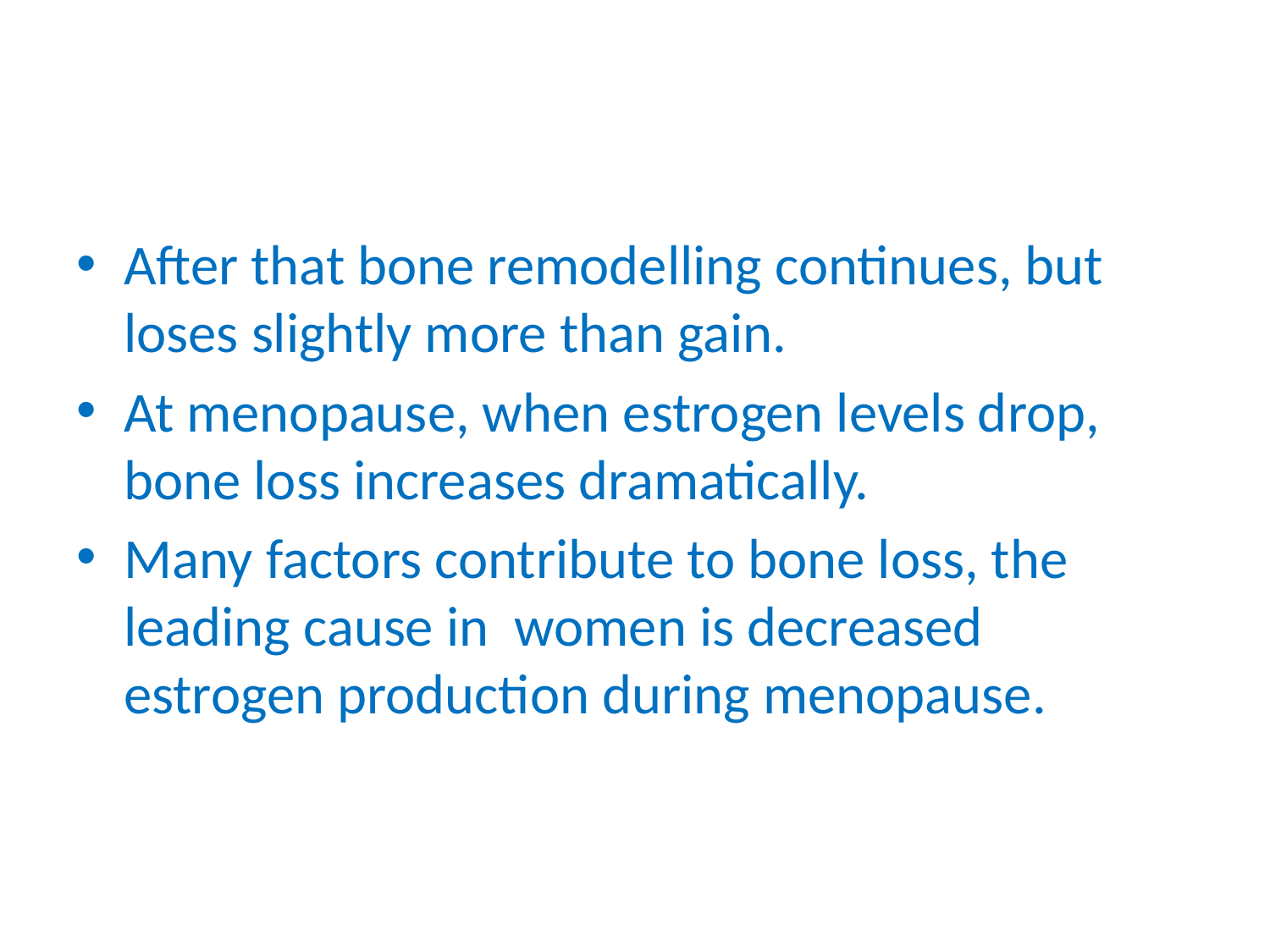

After that bone remodelling continues, but loses slightly more than gain.
At menopause, when estrogen levels drop, bone loss increases dramatically.
Many factors contribute to bone loss, the leading cause in  women is decreased estrogen production during menopause.